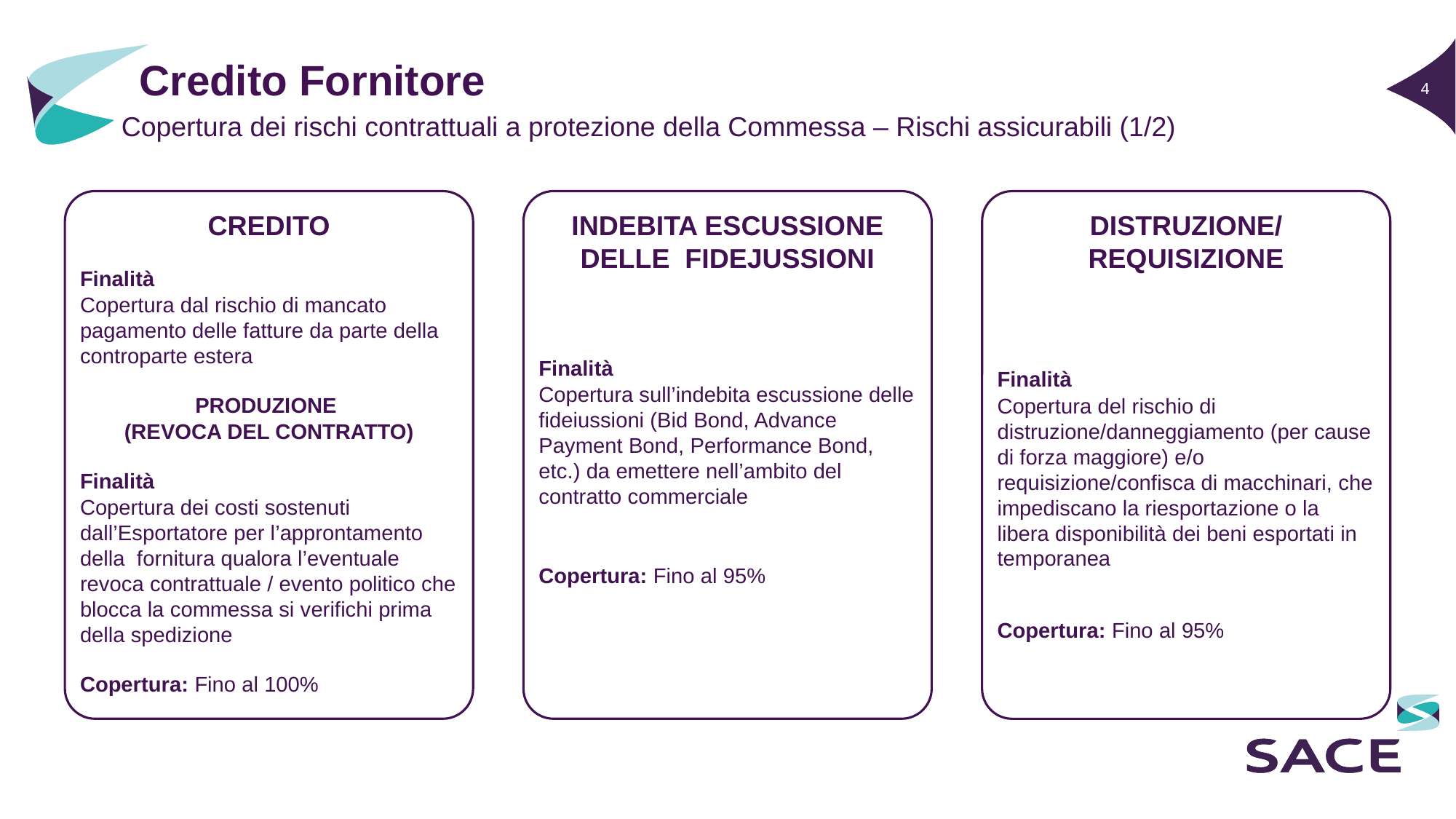

Credito Fornitore
Copertura dei rischi contrattuali a protezione della Commessa – Rischi assicurabili (1/2)
CREDITO

Finalità
Copertura dal rischio di mancato pagamento delle fatture da parte della controparte estera

PRODUZIONE
(REVOCA DEL CONTRATTO)

Finalità
Copertura dei costi sostenuti dall’Esportatore per l’approntamento della  fornitura qualora l’eventuale revoca contrattuale / evento politico che blocca la commessa si verifichi prima della spedizione

Copertura: Fino al 100%

INDEBITA ESCUSSIONE DELLE  FIDEJUSSIONI

Finalità
Copertura sull’indebita escussione delle fideiussioni (Bid Bond, Advance Payment Bond, Performance Bond, etc.) da emettere nell’ambito del contratto commerciale

Copertura: Fino al 95%
DISTRUZIONE/REQUISIZIONE

Finalità
Copertura del rischio di distruzione/danneggiamento (per cause di forza maggiore) e/o requisizione/confisca di macchinari, che impediscano la riesportazione o la libera disponibilità dei beni esportati in temporanea

Copertura: Fino al 95%